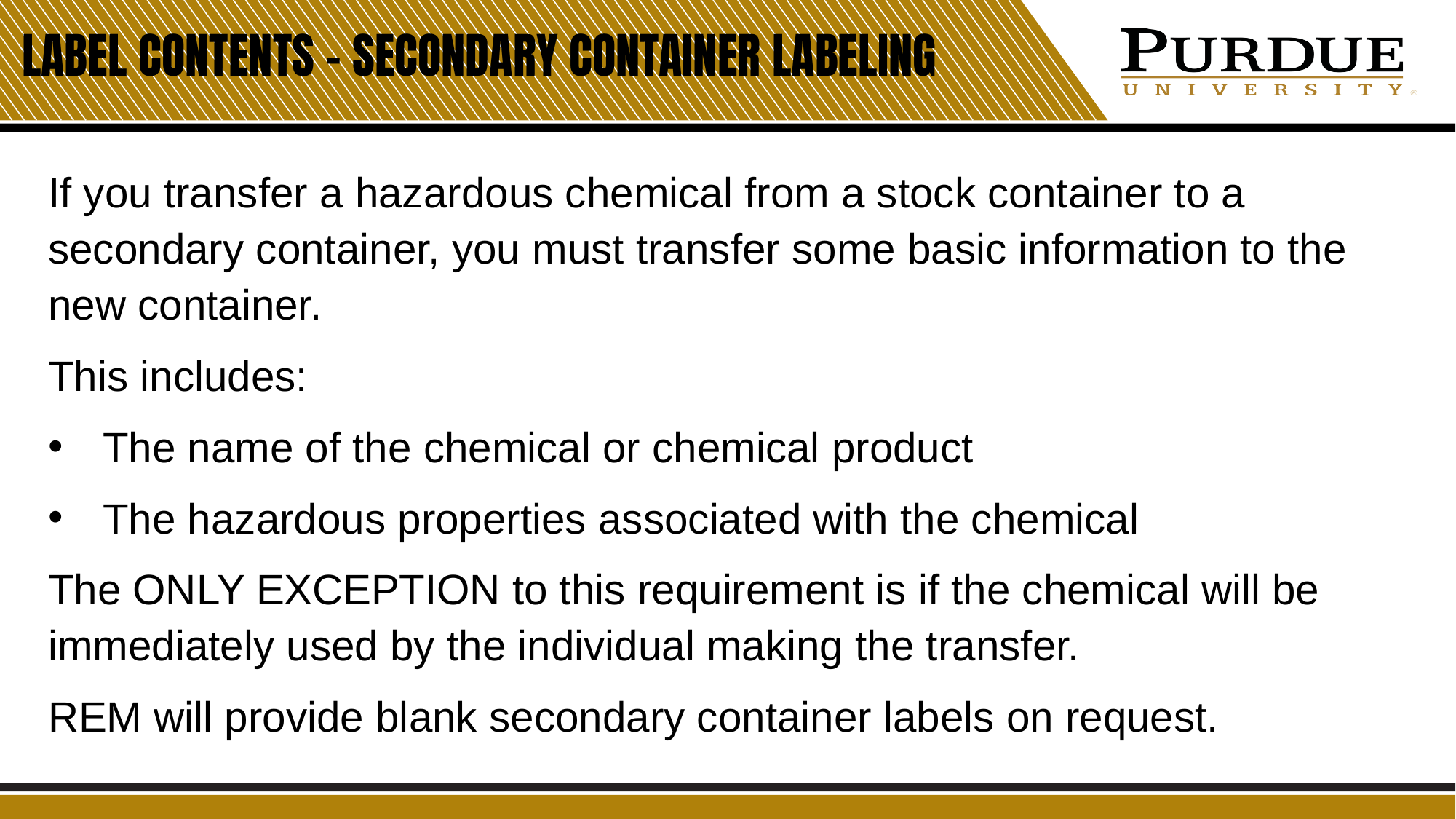

# Label contents – secondary container labeling
If you transfer a hazardous chemical from a stock container to a secondary container, you must transfer some basic information to the new container.
This includes:
The name of the chemical or chemical product
The hazardous properties associated with the chemical
The ONLY EXCEPTION to this requirement is if the chemical will be immediately used by the individual making the transfer.
REM will provide blank secondary container labels on request.